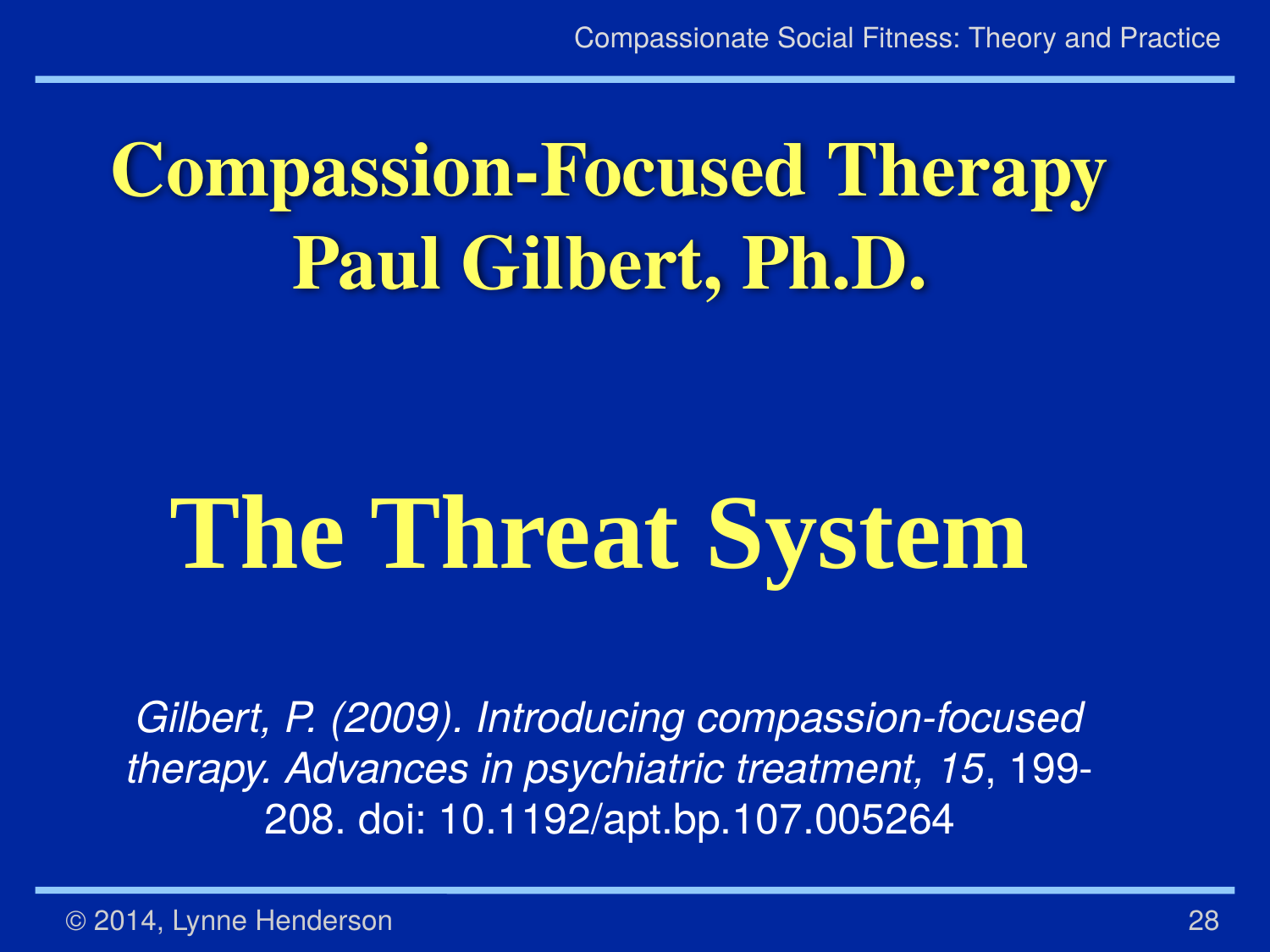

# Compassion-Focused Therapy Paul Gilbert, Ph.D.
The Threat System
Gilbert, P. (2009). Introducing compassion-focused therapy. Advances in psychiatric treatment, 15, 199-208. doi: 10.1192/apt.bp.107.005264